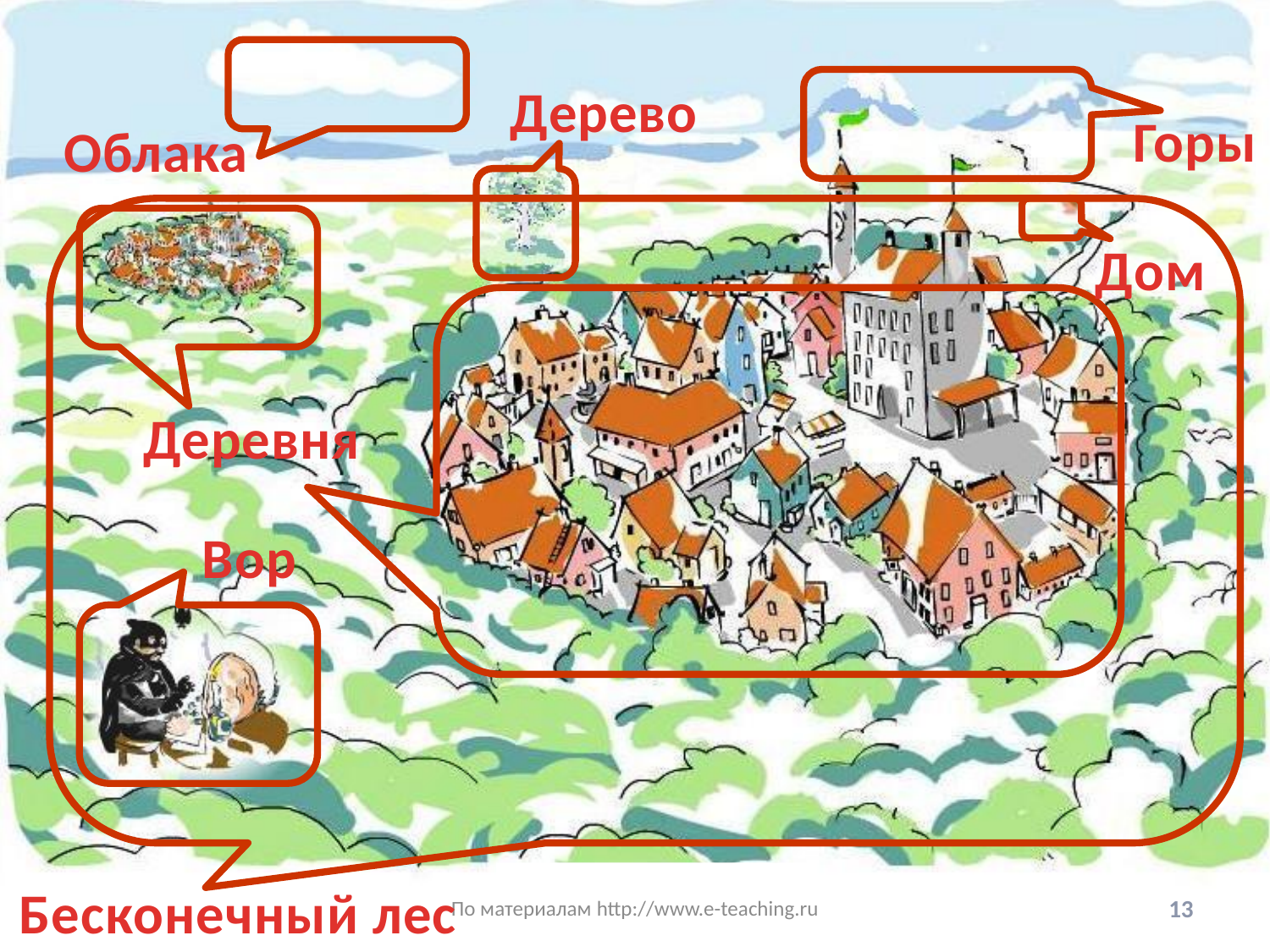

Дерево

Горы
Облака

Дом

Деревня
Вор

Бесконечный лес
По материалам http://www.e-teaching.ru
13